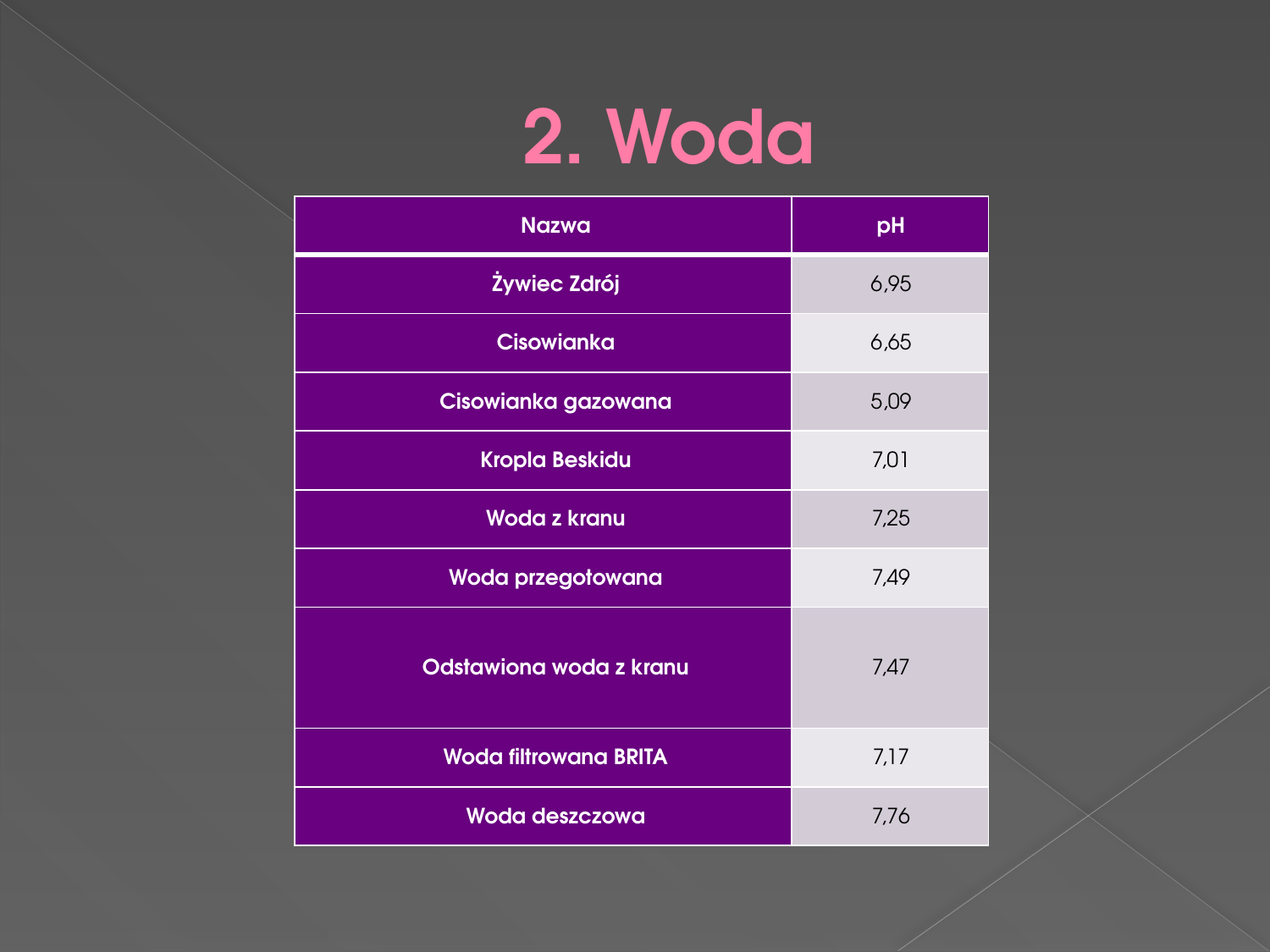

# 2. Woda
| Nazwa | pH |
| --- | --- |
| Żywiec Zdrój | 6,95 |
| Cisowianka | 6,65 |
| Cisowianka gazowana | 5,09 |
| Kropla Beskidu | 7,01 |
| Woda z kranu | 7,25 |
| Woda przegotowana | 7,49 |
| Odstawiona woda z kranu | 7,47 |
| Woda filtrowana BRITA | 7,17 |
| Woda deszczowa | 7,76 |